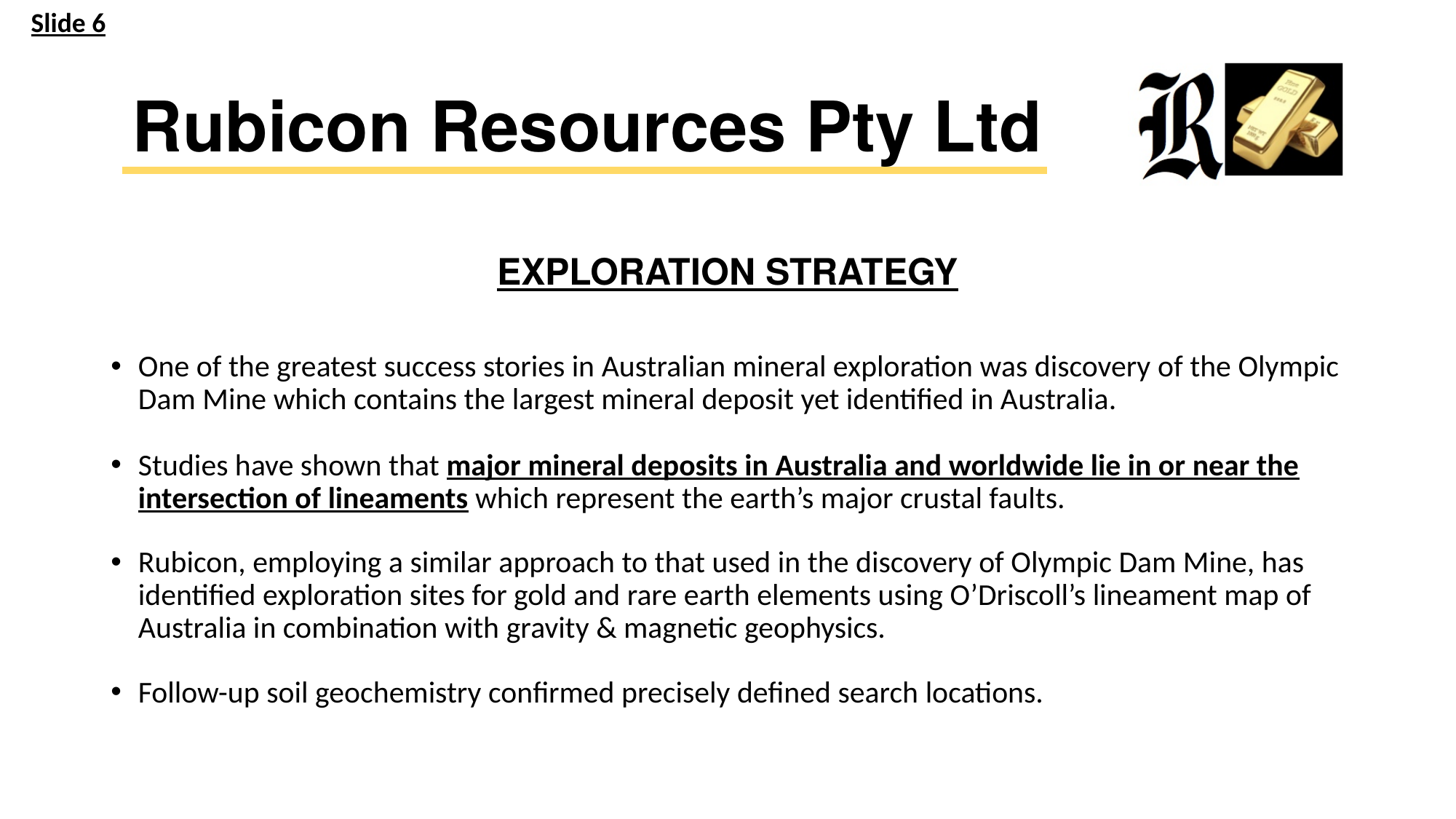

Slide 6
Rubicon Resources Pty Ltd
EXPLORATION STRATEGY
One of the greatest success stories in Australian mineral exploration was discovery of the Olympic Dam Mine which contains the largest mineral deposit yet identified in Australia.
Studies have shown that major mineral deposits in Australia and worldwide lie in or near the intersection of lineaments which represent the earth’s major crustal faults.
Rubicon, employing a similar approach to that used in the discovery of Olympic Dam Mine, has identified exploration sites for gold and rare earth elements using O’Driscoll’s lineament map of Australia in combination with gravity & magnetic geophysics.
Follow-up soil geochemistry confirmed precisely defined search locations.